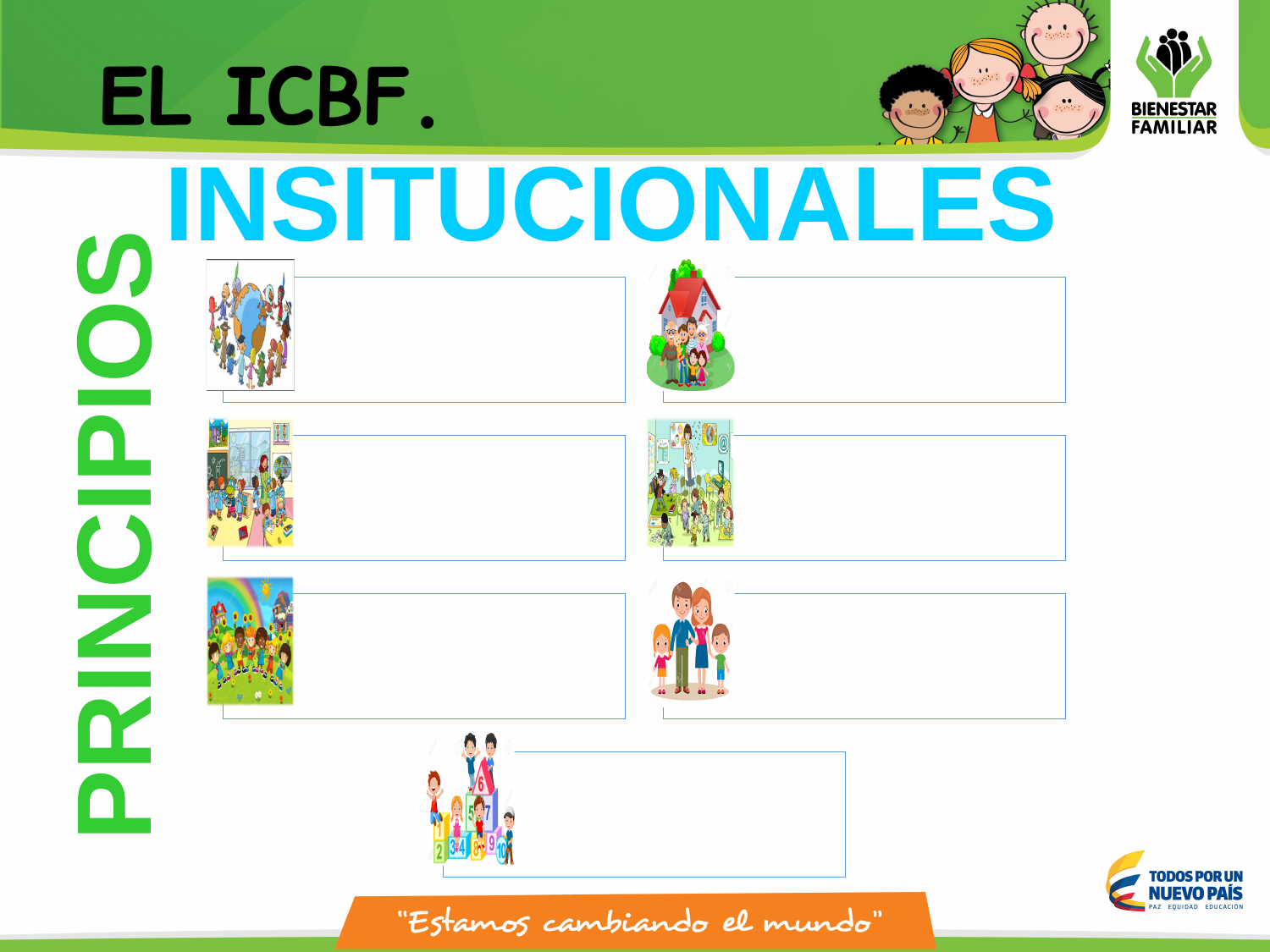

# EL ICBF.
INSITUCIONALES
Trascenderse a sí mismo frente al interés superior de los niños y niñas, priorizando su voz.
Amor por las familias y comunidades.
Damos más del 100%, innovamos y compartimos el conocimiento.
Actuamos con patriotismo y no aceptamos lo inaceptable.
Trabajamos con alegría y respetamos la voz de los demás.
Vivimos una vida equilibrada.
Somos disciplinados en todo lo que hacemos.
PRINCIPIOS